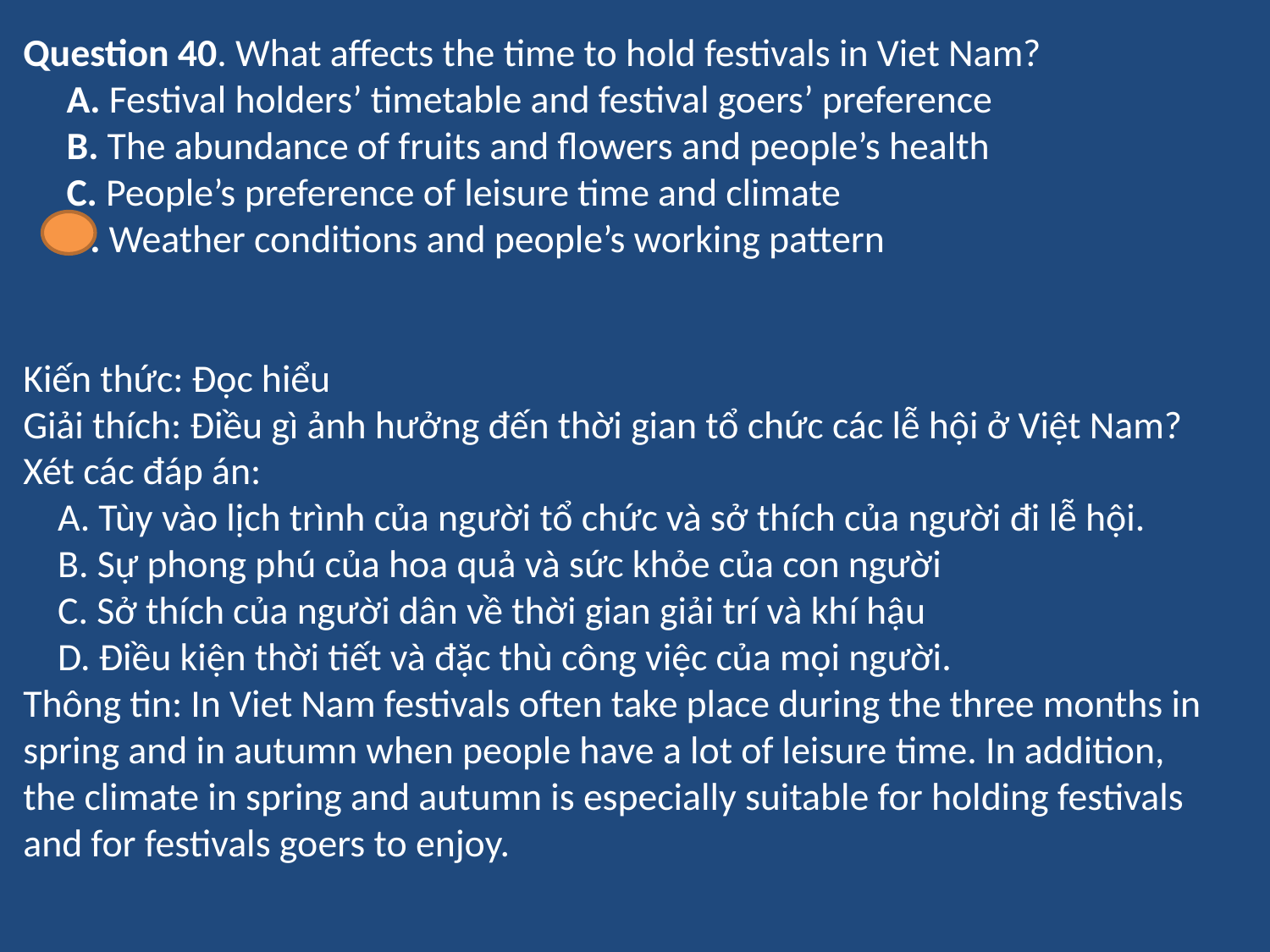

Question 40. What affects the time to hold festivals in Viet Nam?
     A. Festival holders’ timetable and festival goers’ preference
     B. The abundance of fruits and flowers and people’s health
     C. People’s preference of leisure time and climate
     D. Weather conditions and people’s working pattern

Kiến thức: Đọc hiểu
Giải thích: Điều gì ảnh hưởng đến thời gian tổ chức các lễ hội ở Việt Nam?
Xét các đáp án:
    A. Tùy vào lịch trình của người tổ chức và sở thích của người đi lễ hội.
    B. Sự phong phú của hoa quả và sức khỏe của con người
    C. Sở thích của người dân về thời gian giải trí và khí hậu
    D. Điều kiện thời tiết và đặc thù công việc của mọi người.
Thông tin: In Viet Nam festivals often take place during the three months in spring and in autumn when people have a lot of leisure time. In addition, the climate in spring and autumn is especially suitable for holding festivals and for festivals goers to enjoy.